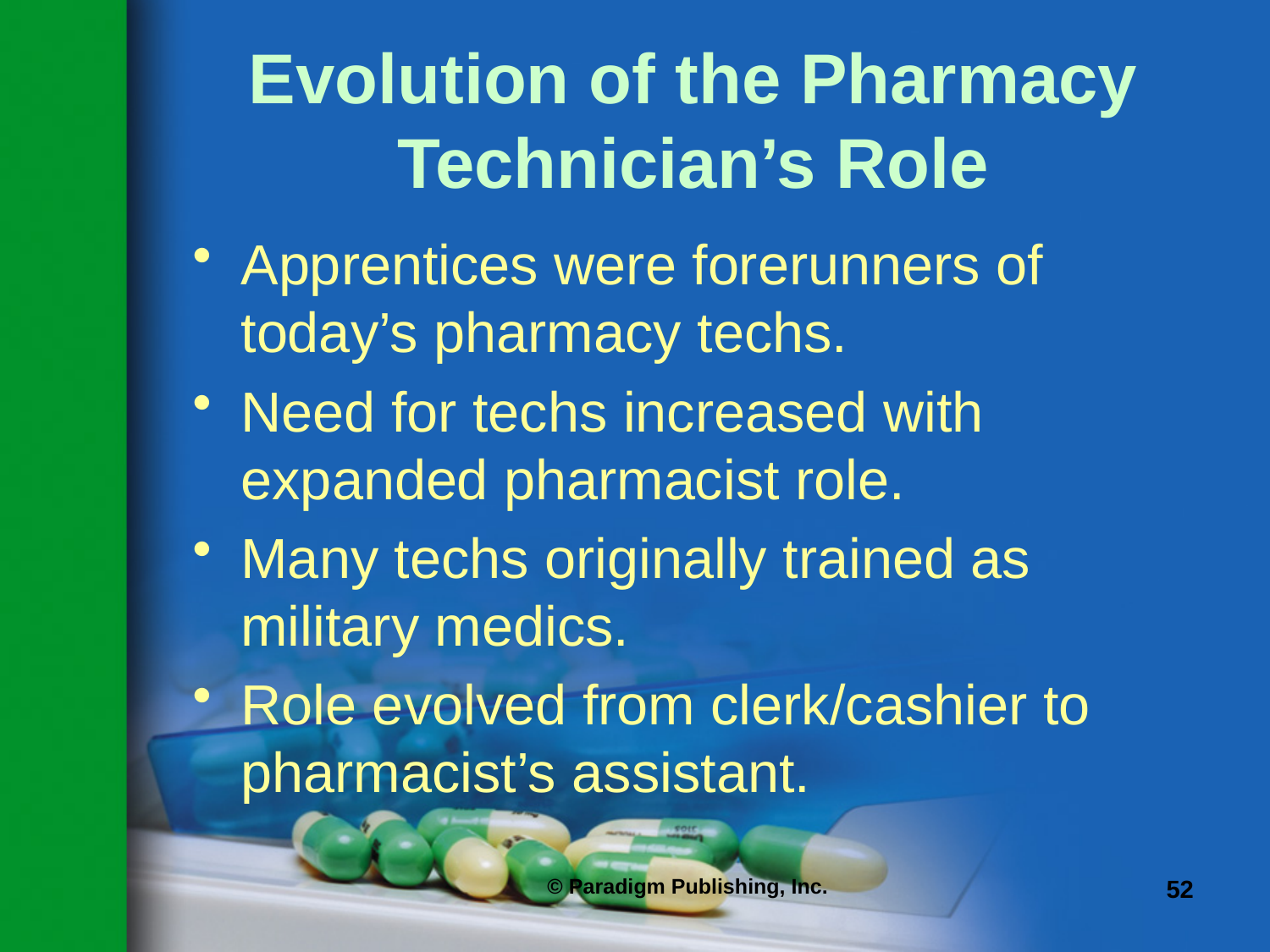

# Evolution of the Pharmacy Technician’s Role
Apprentices were forerunners of today’s pharmacy techs.
Need for techs increased with expanded pharmacist role.
Many techs originally trained as military medics.
Role evolved from clerk/cashier to pharmacist’s assistant.
© Paradigm Publishing, Inc.
52